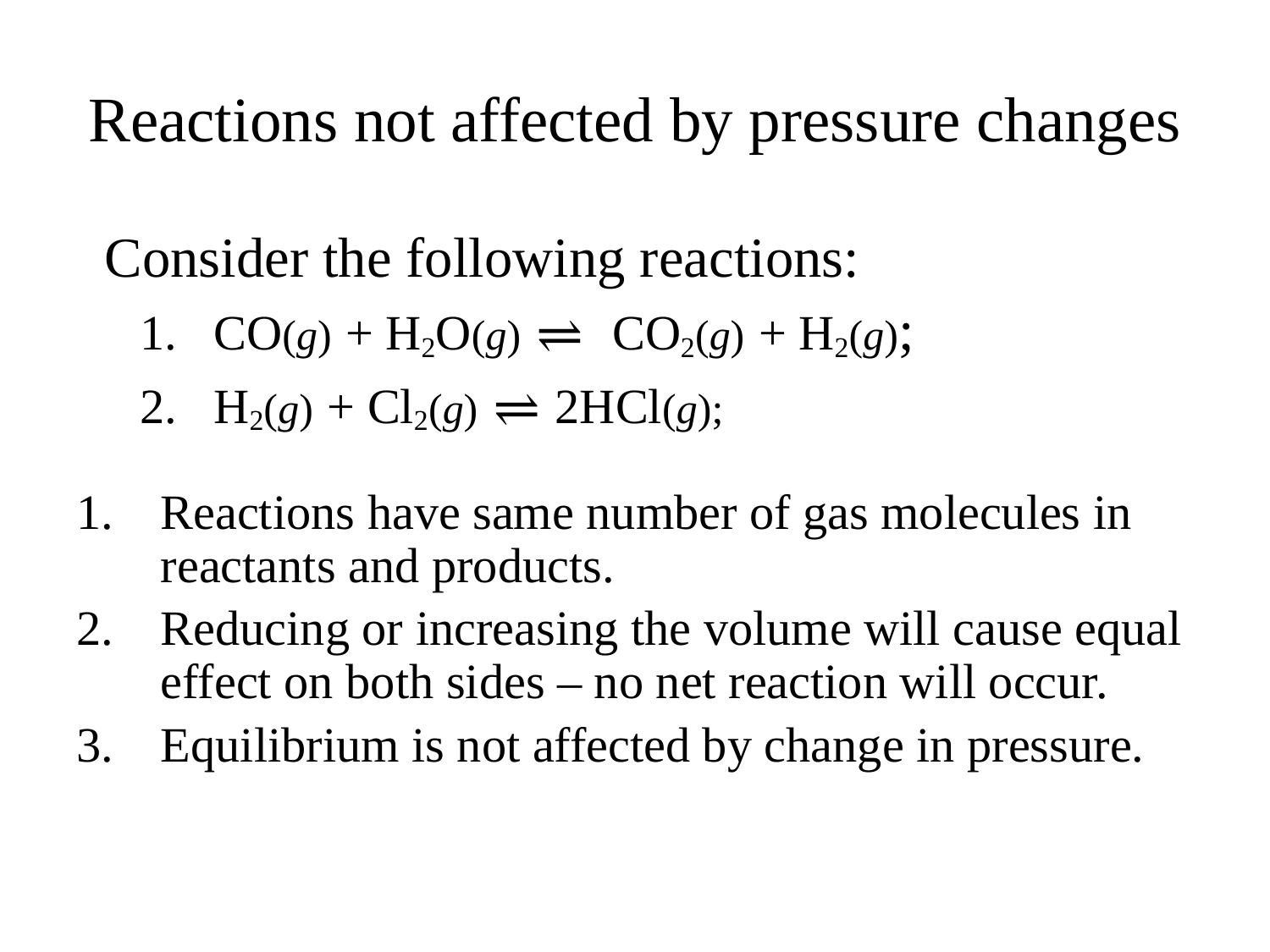

# Reactions not affected by pressure changes
  Consider the following reactions:
CO(g) + H2O(g) ⇌  CO2(g) + H2(g);
H2(g) + Cl2(g) ⇌ 2HCl(g);

Reactions have same number of gas molecules in reactants and products.
Reducing or increasing the volume will cause equal effect on both sides – no net reaction will occur.
Equilibrium is not affected by change in pressure.